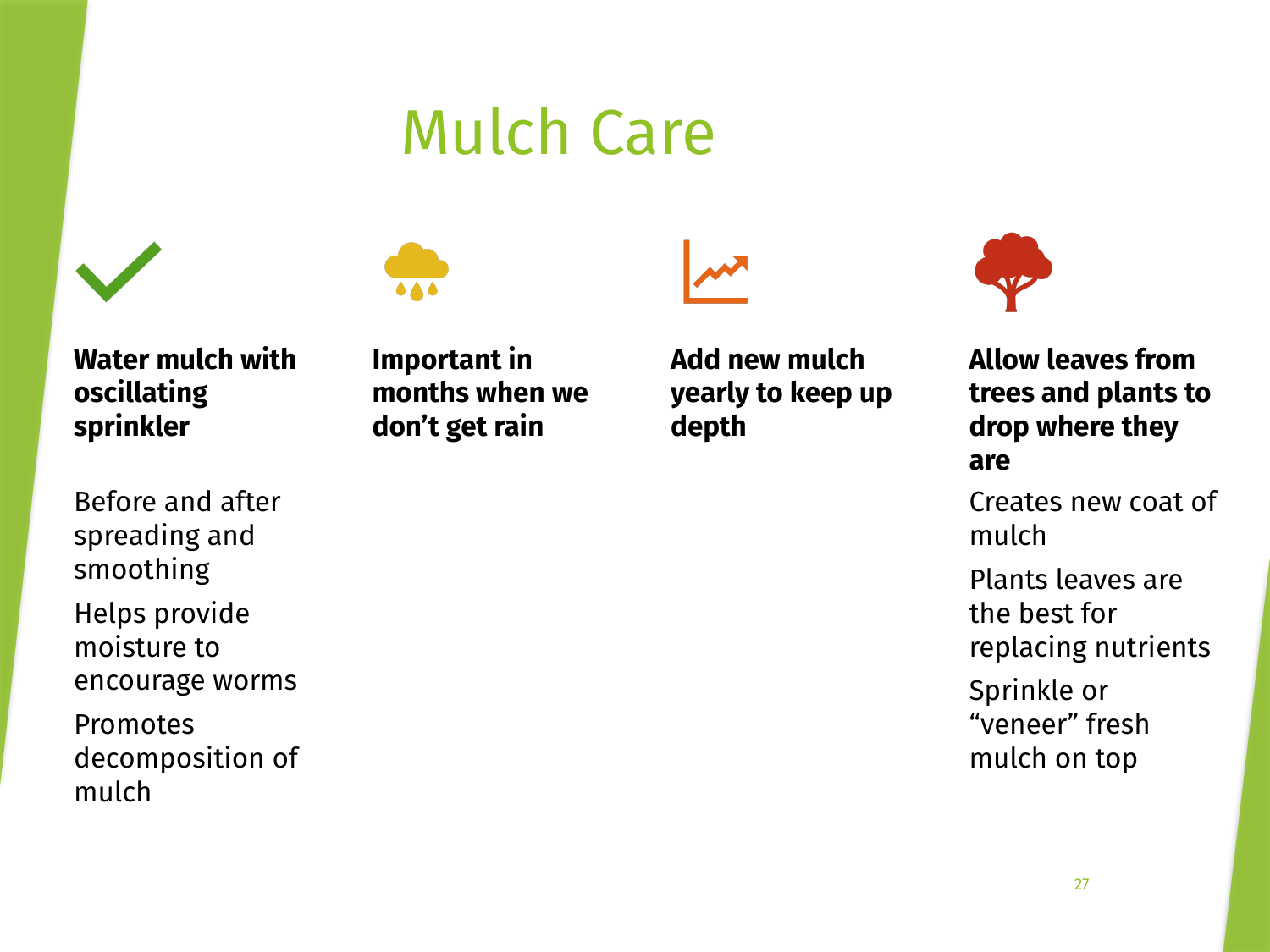

# Mulch Care
Water mulch with oscillating sprinkler
Before and after spreading and smoothing
Helps provide moisture to encourage worms
Promotes decomposition of mulch
Important in months when we don’t get rain
Add new mulch yearly to keep up depth
Allow leaves from trees and plants to drop where they are
Creates new coat of mulch
Plants leaves are the best for replacing nutrients
Sprinkle or “veneer” fresh mulch on top

27